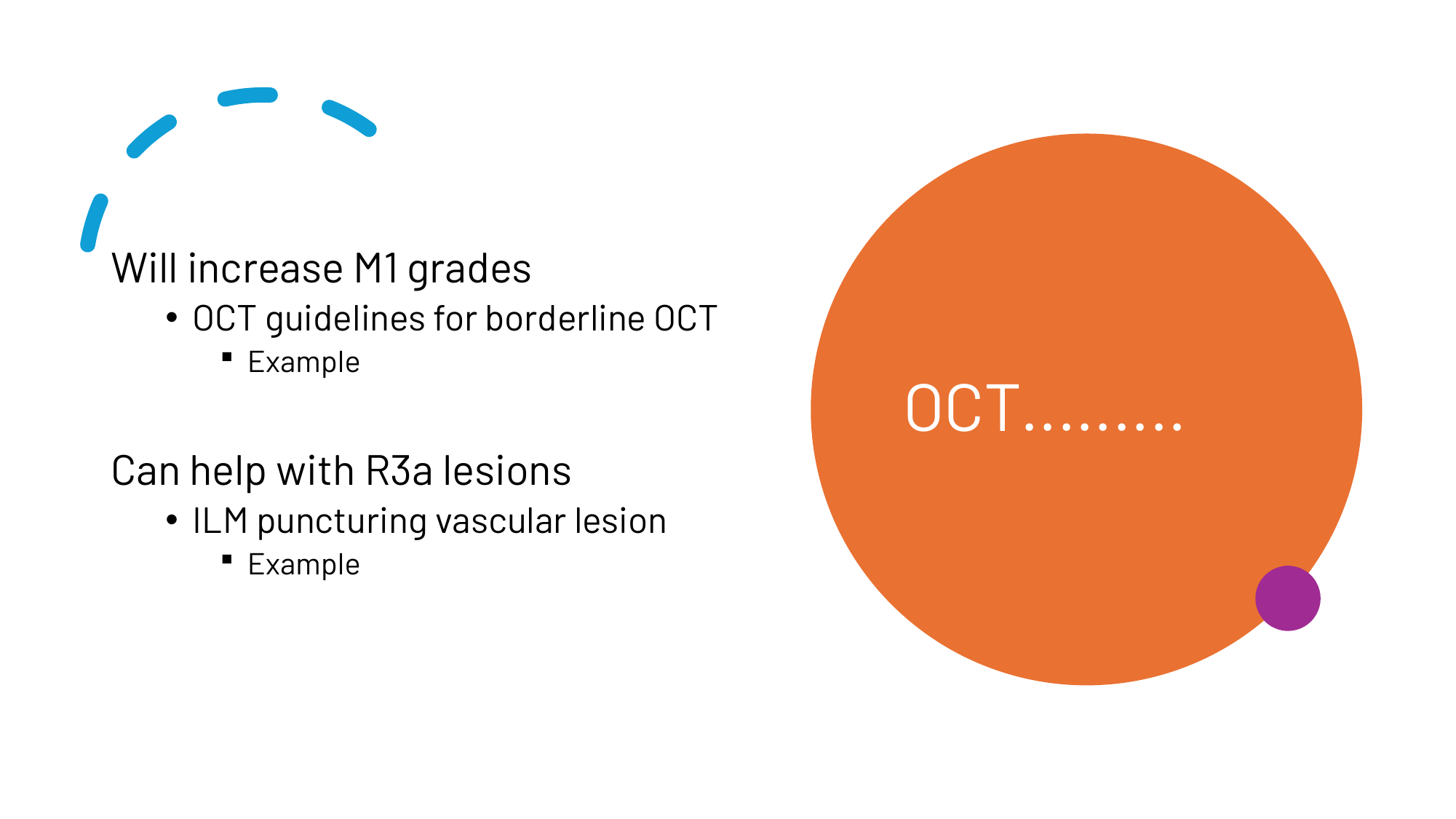

# OCT.........

Will increase M1 grades
OCT guidelines for borderline OCT
Example

Can help with R3a lesions
ILM puncturing vascular lesion
Example